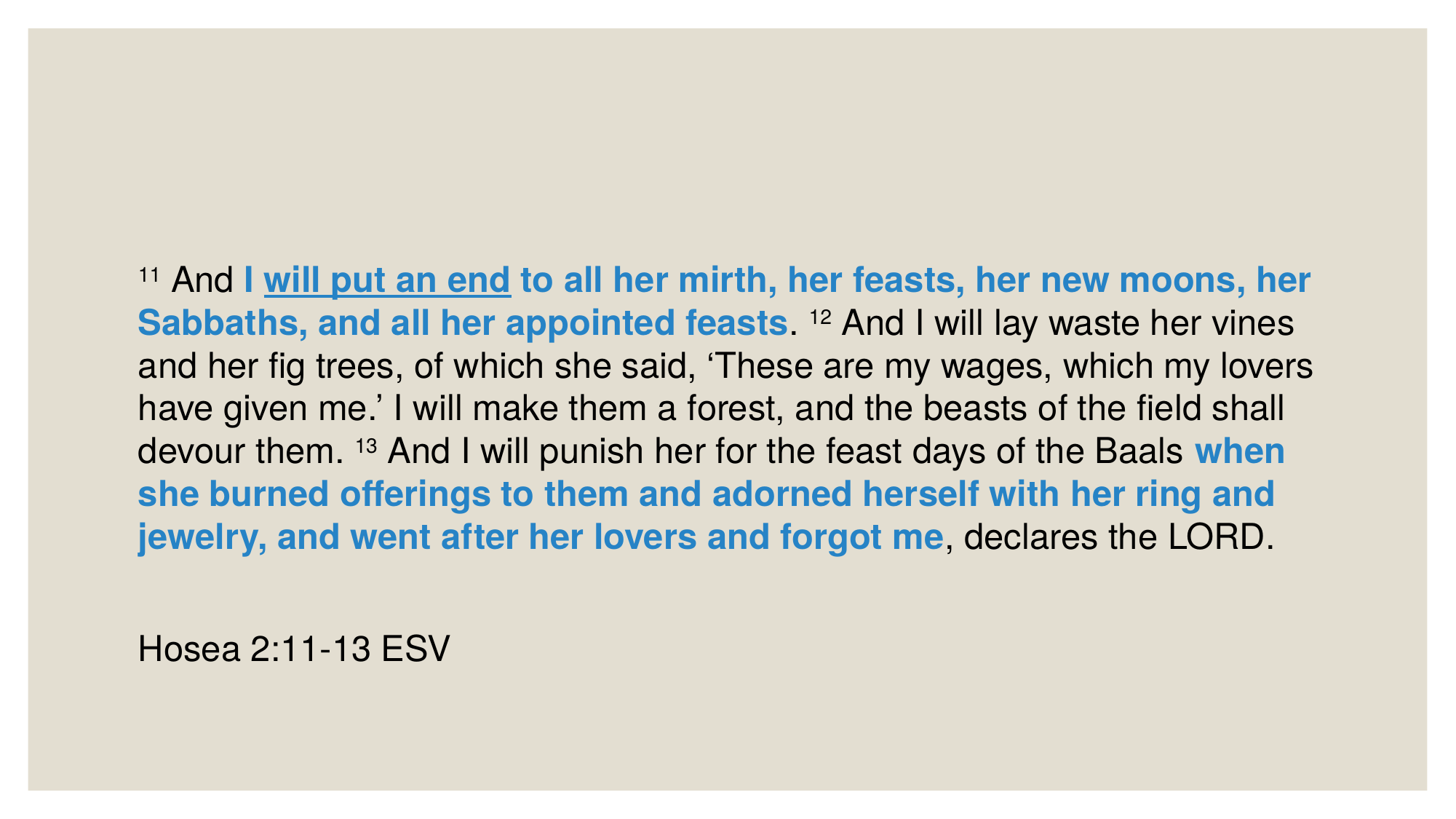

#
11 And I will put an end to all her mirth, her feasts, her new moons, her Sabbaths, and all her appointed feasts. 12 And I will lay waste her vines and her fig trees, of which she said, ‘These are my wages, which my lovers have given me.’ I will make them a forest, and the beasts of the field shall devour them. 13 And I will punish her for the feast days of the Baals when she burned offerings to them and adorned herself with her ring and jewelry, and went after her lovers and forgot me, declares the Lord.

Hosea 2:11-13 ESV